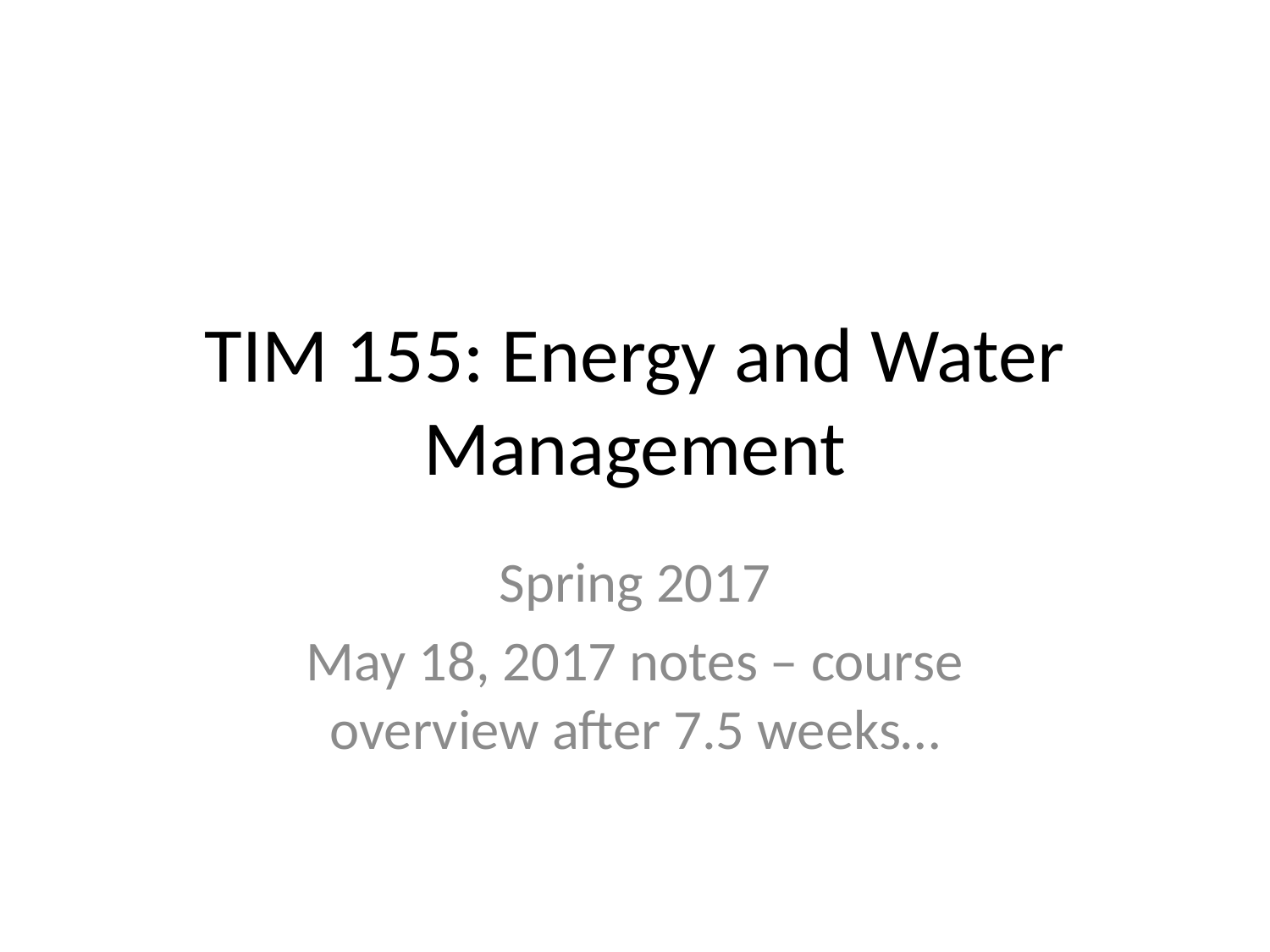

# TIM 155: Energy and Water Management
Spring 2017
May 18, 2017 notes – course overview after 7.5 weeks…